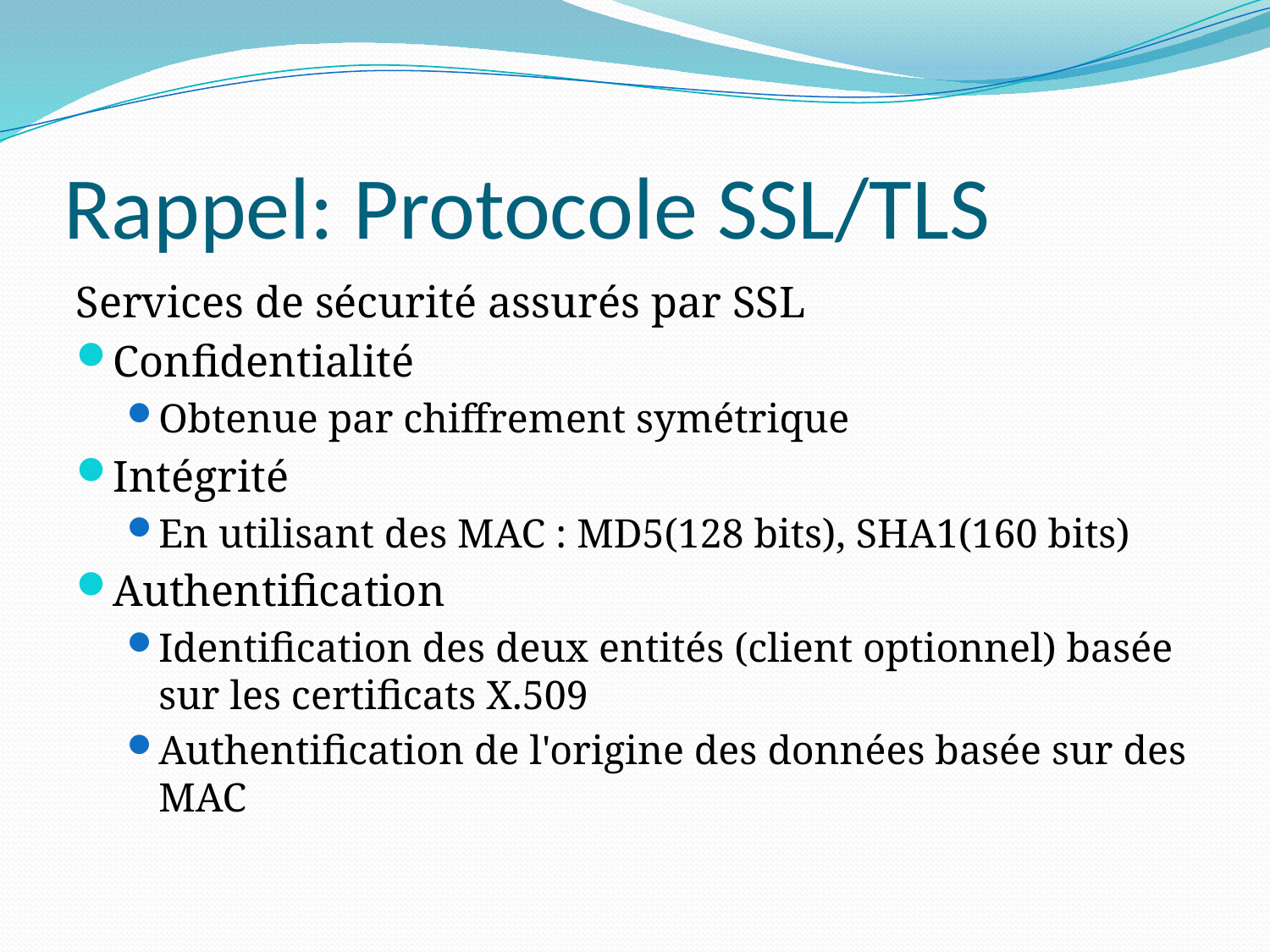

# Rappel: Protocole SSL/TLS
Services de sécurité assurés par SSL
Confidentialité
Obtenue par chiffrement symétrique
Intégrité
En utilisant des MAC : MD5(128 bits), SHA1(160 bits)
Authentification
Identification des deux entités (client optionnel) basée sur les certificats X.509
Authentification de l'origine des données basée sur des MAC